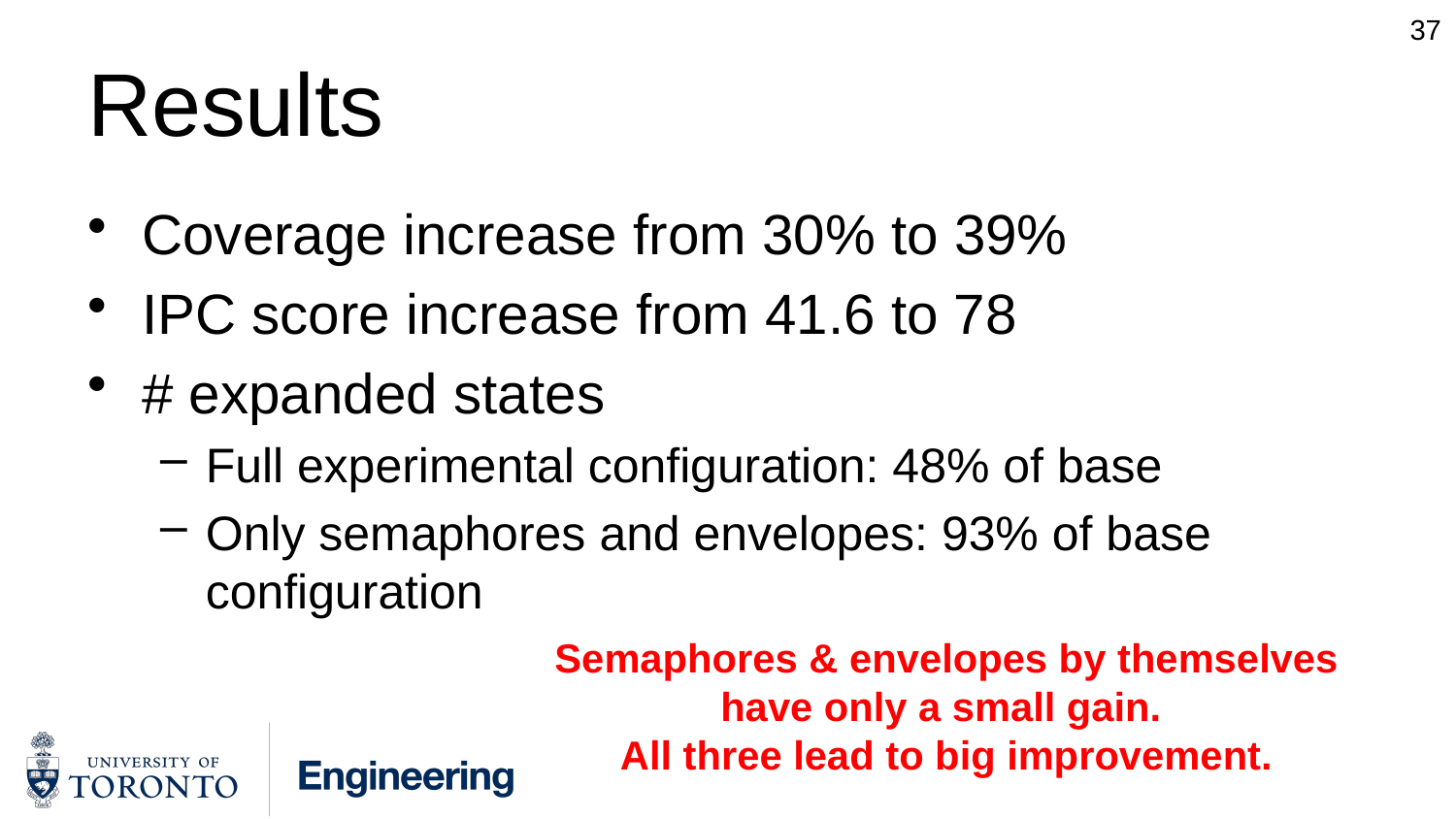

37
# Results
Coverage increase from 30% to 39%
IPC score increase from 41.6 to 78
# expanded states
Full experimental configuration: 48% of base
Only semaphores and envelopes: 93% of base configuration
Semaphores & envelopes by themselves have only a small gain.
All three lead to big improvement.